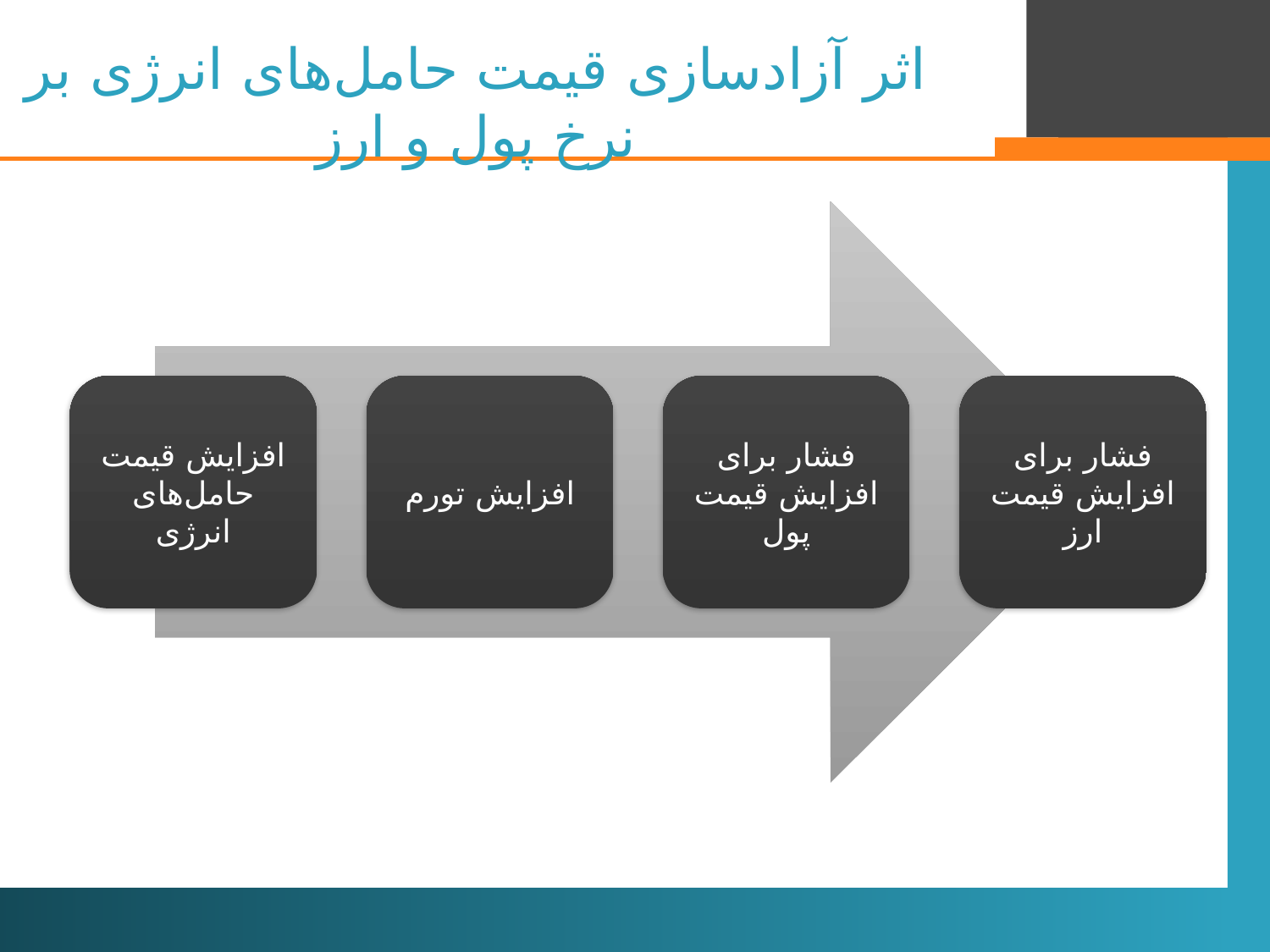

# اثر آزادسازی قیمت حامل‌های انرژی بر نرخ پول و ارز
افزایش قیمت حامل‌های انرژی
افزایش تورم
فشار برای افزایش قیمت پول
فشار برای افزایش قیمت ارز